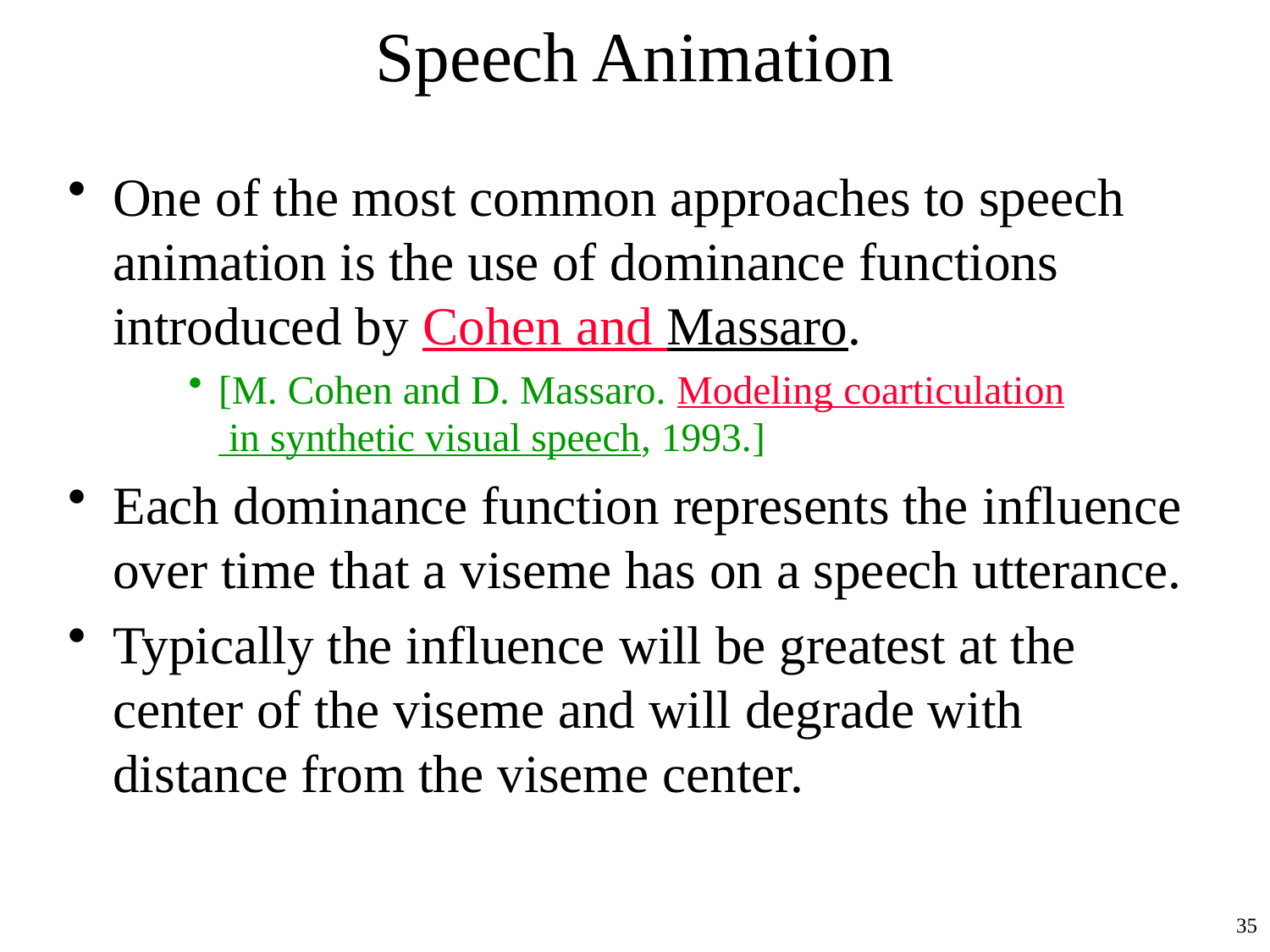

# Speech Animation
One of the most common approaches to speech animation is the use of dominance functions introduced by Cohen and Massaro.
[M. Cohen and D. Massaro. Modeling coarticulation in synthetic visual speech, 1993.]
Each dominance function represents the influence over time that a viseme has on a speech utterance.
Typically the influence will be greatest at the center of the viseme and will degrade with distance from the viseme center.
35